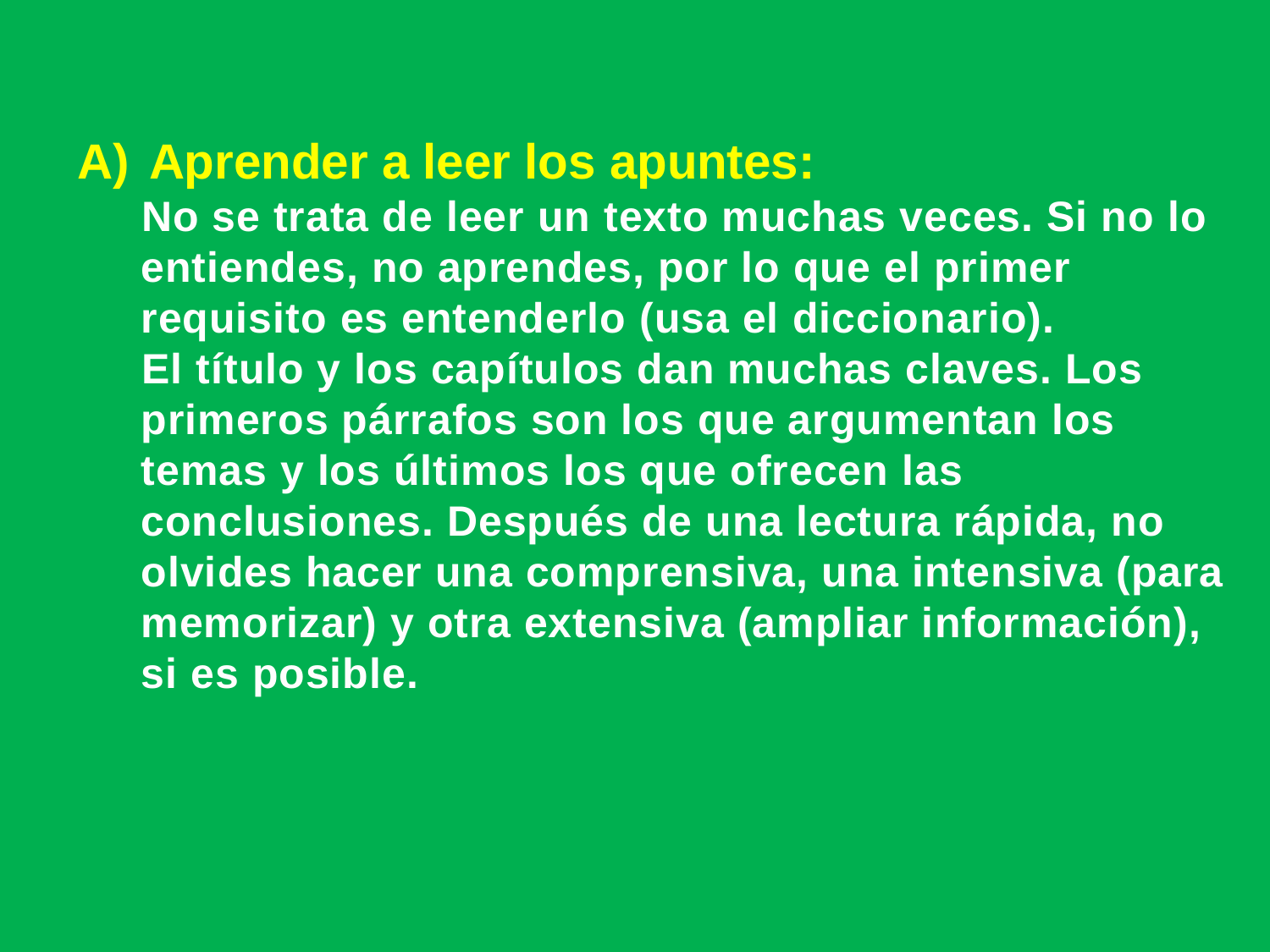

Aprender a leer los apuntes:
     No se trata de leer un texto muchas veces. Si no lo entiendes, no aprendes, por lo que el primer requisito es entenderlo (usa el diccionario).
     El título y los capítulos dan muchas claves. Los primeros párrafos son los que argumentan los temas y los últimos los que ofrecen las conclusiones. Después de una lectura rápida, no olvides hacer una comprensiva, una intensiva (para memorizar) y otra extensiva (ampliar información), si es posible.